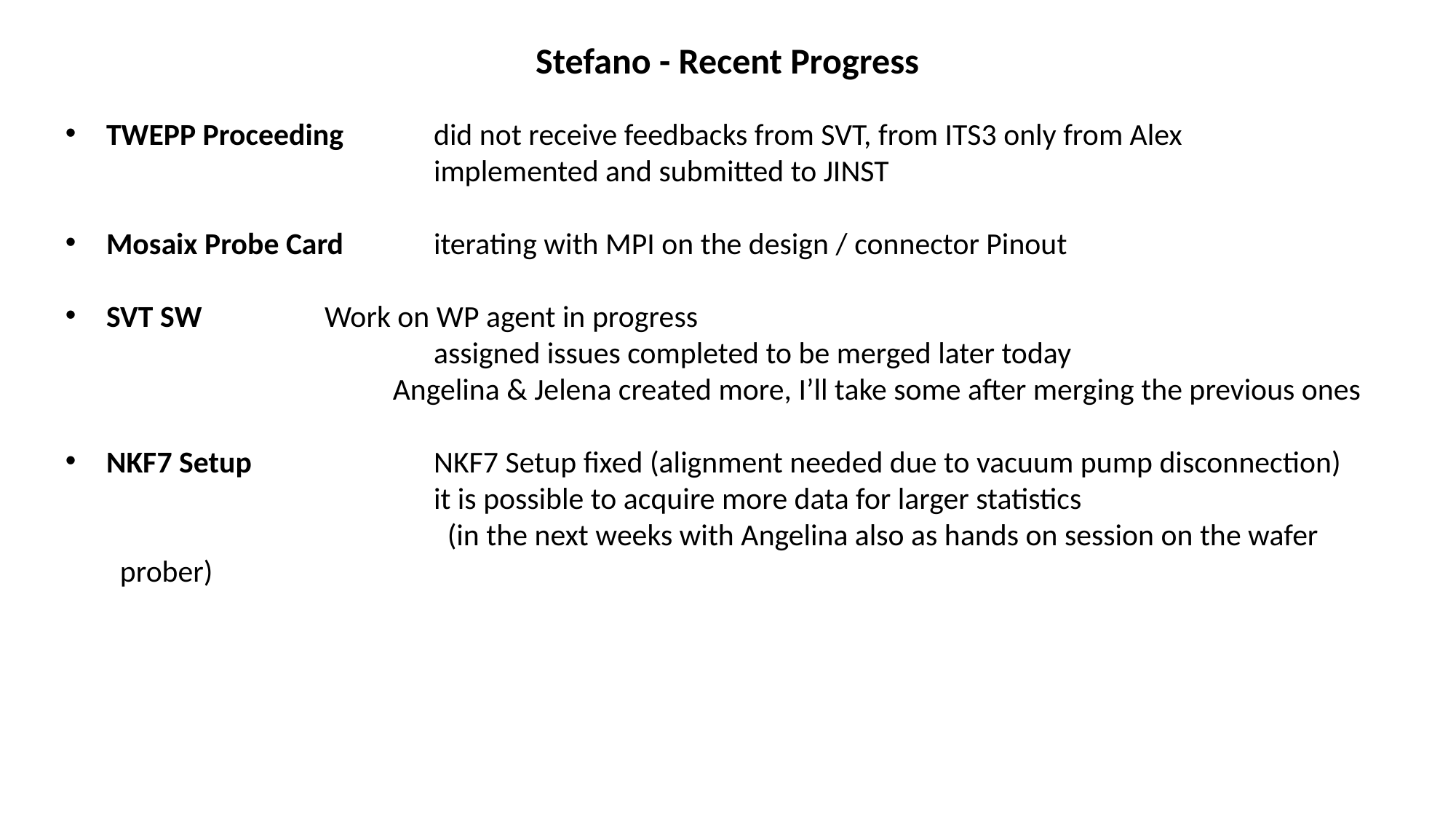

Stefano - Recent Progress
TWEPP Proceeding 	did not receive feedbacks from SVT, from ITS3 only from Alex
			implemented and submitted to JINST

Mosaix Probe Card	iterating with MPI on the design / connector Pinout

SVT SW		Work on WP agent in progress
			assigned issues completed to be merged later today
Angelina & Jelena created more, I’ll take some after merging the previous ones

NKF7 Setup		NKF7 Setup fixed (alignment needed due to vacuum pump disconnection)
			it is possible to acquire more data for larger statistics
			(in the next weeks with Angelina also as hands on session on the wafer prober)